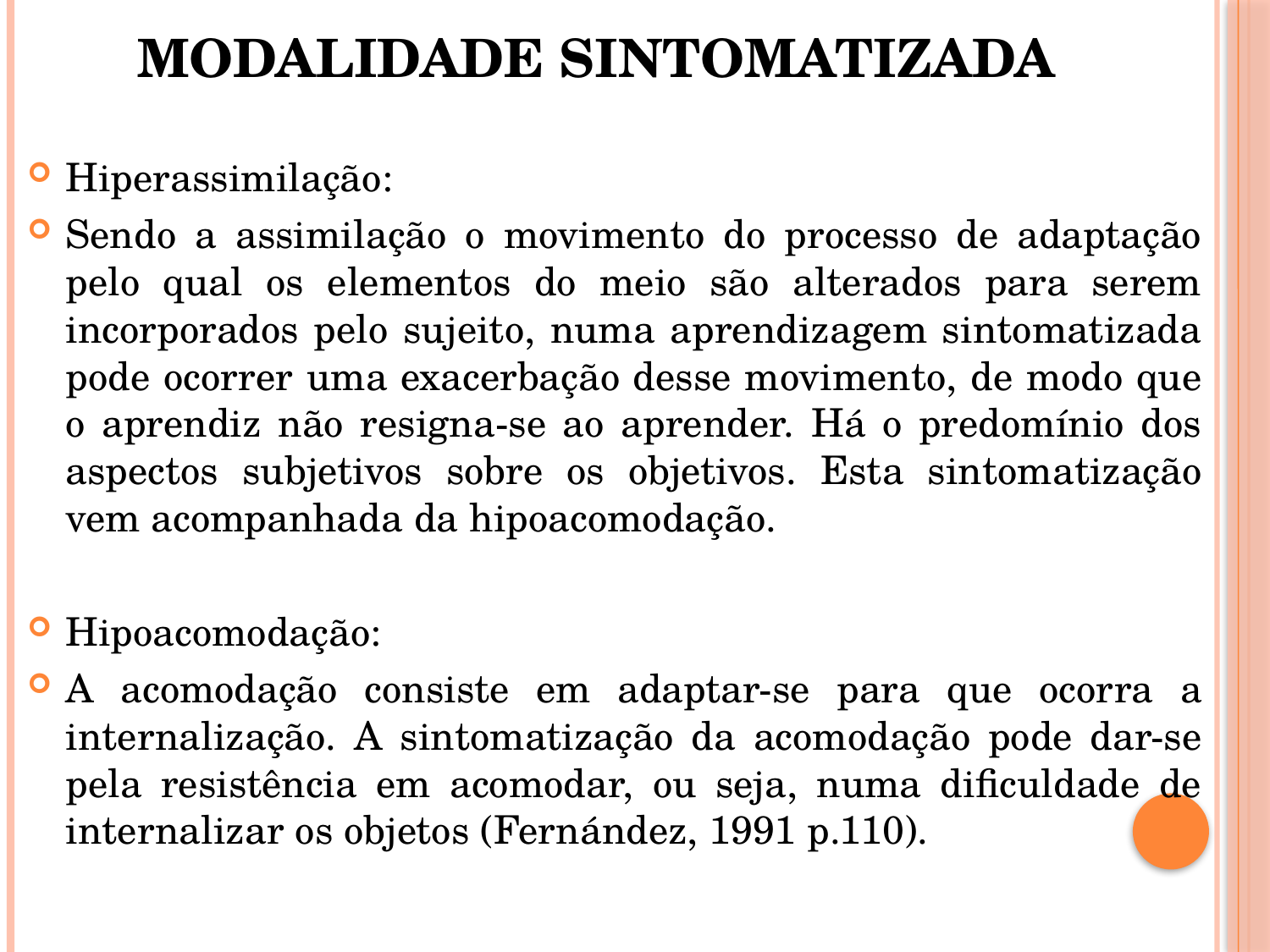

# Modalidade sintomatizada
Hiperassimilação:
Sendo a assimilação o movimento do processo de adaptação pelo qual os elementos do meio são alterados para serem incorporados pelo sujeito, numa aprendizagem sintomatizada pode ocorrer uma exacerbação desse movimento, de modo que o aprendiz não resigna-se ao aprender. Há o predomínio dos aspectos subjetivos sobre os objetivos. Esta sintomatização vem acompanhada da hipoacomodação.

Hipoacomodação:
A acomodação consiste em adaptar-se para que ocorra a internalização. A sintomatização da acomodação pode dar-se pela resistência em acomodar, ou seja, numa dificuldade de internalizar os objetos (Fernández, 1991 p.110).